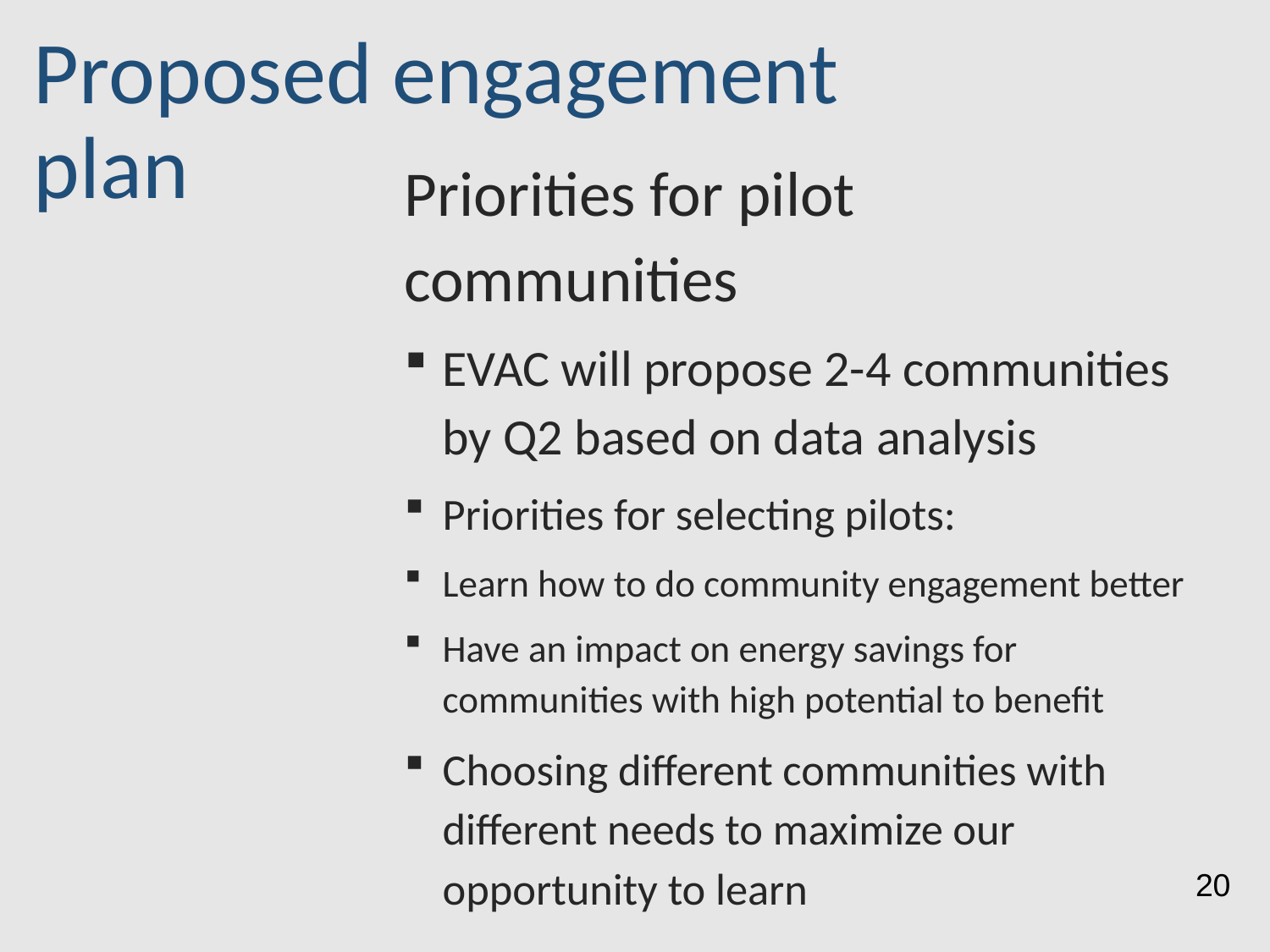

# Proposed engagement plan
Priorities for pilot communities
EVAC will propose 2-4 communities by Q2 based on data analysis
Priorities for selecting pilots:
Learn how to do community engagement better
Have an impact on energy savings for communities with high potential to benefit
Choosing different communities with different needs to maximize our opportunity to learn